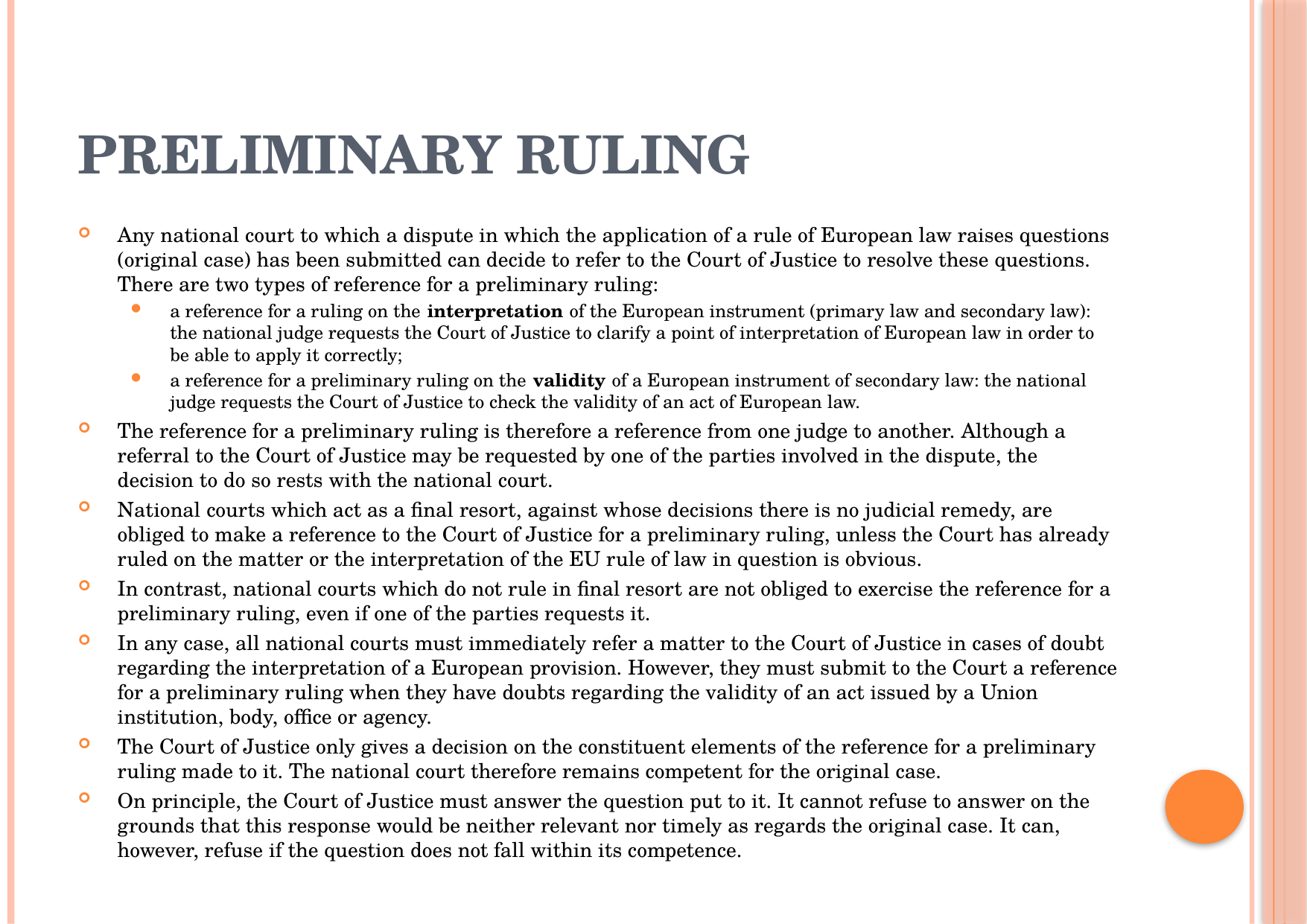

# preliminary ruling
Any national court to which a dispute in which the application of a rule of European law raises questions (original case) has been submitted can decide to refer to the Court of Justice to resolve these questions. There are two types of reference for a preliminary ruling:
a reference for a ruling on the interpretation of the European instrument (primary law and secondary law): the national judge requests the Court of Justice to clarify a point of interpretation of European law in order to be able to apply it correctly;
a reference for a preliminary ruling on the validity of a European instrument of secondary law: the national judge requests the Court of Justice to check the validity of an act of European law.
The reference for a preliminary ruling is therefore a reference from one judge to another. Although a referral to the Court of Justice may be requested by one of the parties involved in the dispute, the decision to do so rests with the national court.
National courts which act as a final resort, against whose decisions there is no judicial remedy, are obliged to make a reference to the Court of Justice for a preliminary ruling, unless the Court has already ruled on the matter or the interpretation of the EU rule of law in question is obvious.
In contrast, national courts which do not rule in final resort are not obliged to exercise the reference for a preliminary ruling, even if one of the parties requests it.
In any case, all national courts must immediately refer a matter to the Court of Justice in cases of doubt regarding the interpretation of a European provision. However, they must submit to the Court a reference for a preliminary ruling when they have doubts regarding the validity of an act issued by a Union institution, body, office or agency.
The Court of Justice only gives a decision on the constituent elements of the reference for a preliminary ruling made to it. The national court therefore remains competent for the original case.
On principle, the Court of Justice must answer the question put to it. It cannot refuse to answer on the grounds that this response would be neither relevant nor timely as regards the original case. It can, however, refuse if the question does not fall within its competence.